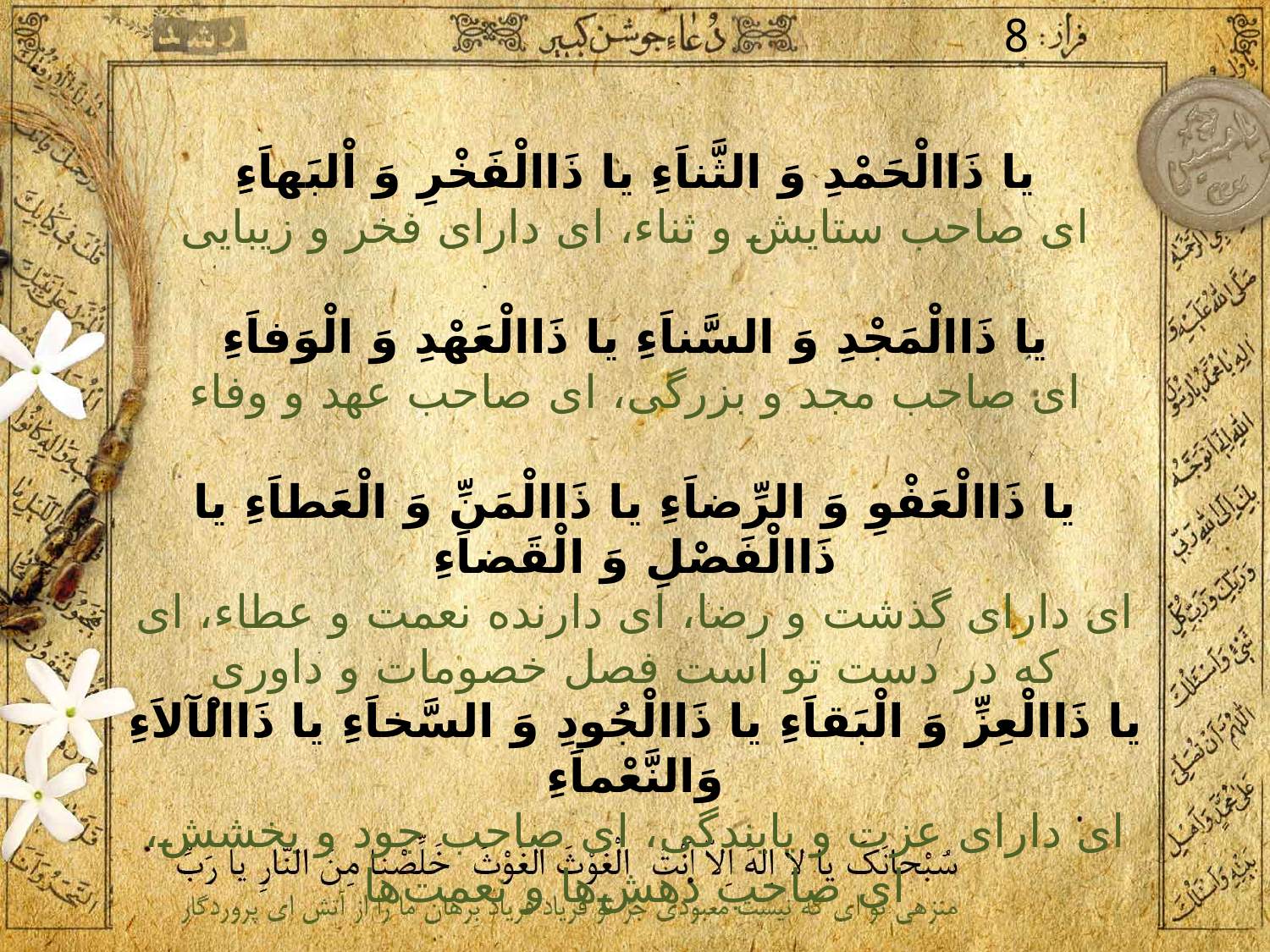

8
يا ذَاالْحَمْدِ وَ الثَّناَءِ يا ذَاالْفَخْرِ وَ اْلبَهاَءِِ
اى صاحب ستايش و ثناء، اى داراى فخر و زيبايى

يا ذَاالْمَجْدِ وَ السَّناَءِِ يا ذَاالْعَهْدِ وَ الْوَفاَءِ
اى صاحب مجد و بزرگى، اى صاحب عهد و وفاء

يا ذَاالْعَفْوِ وَ الرِّضاَءِِ يا ذَاالْمَنِّ وَ الْعَطاَءِِ يا ذَاالْفَصْلِ وَ الْقَضاَءِ
اى داراى گذشت و رضا، اى دارنده نعمت و عطاء، اى كه در دست تو است فصل خصومات و داورى
يا ذَاالْعِزِّ وَ الْبَقاَءِِ يا ذَاالْجُودِ وَ السَّخاَءِِ يا ذَاالْآلاَءِ وَالنَّعْماَءِ
اى داراى عزت و پايندگى، اى صاحب جود و بخشش، اى صاحب دهش‌ها و نعمت‌ها